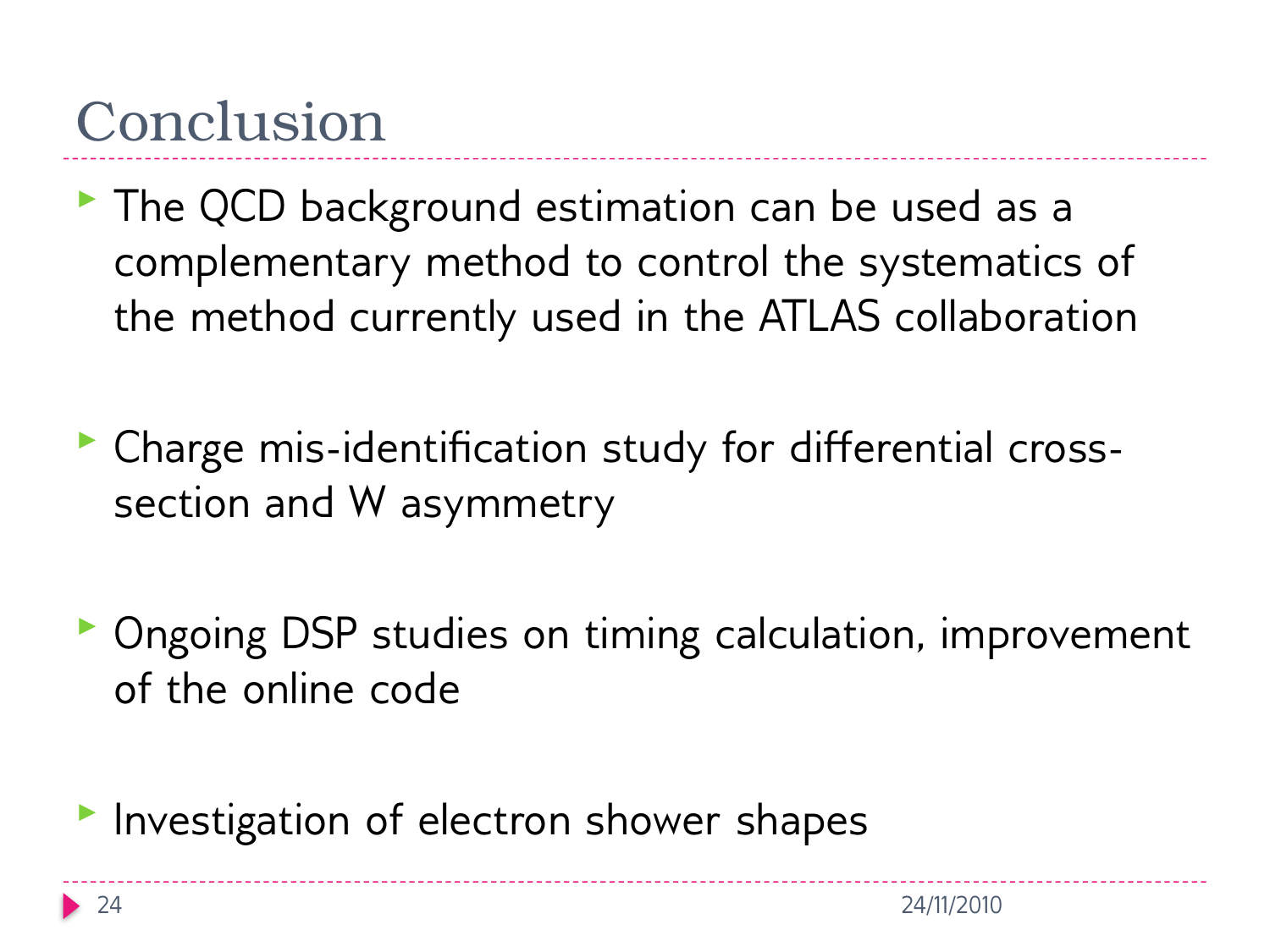

# Conclusion
The QCD background estimation can be used as a complementary method to control the systematics of the method currently used in the ATLAS collaboration

Charge mis-identification study for differential cross-section and W asymmetry

Ongoing DSP studies on timing calculation, improvement of the online code

Investigation of electron shower shapes
24
24/11/2010